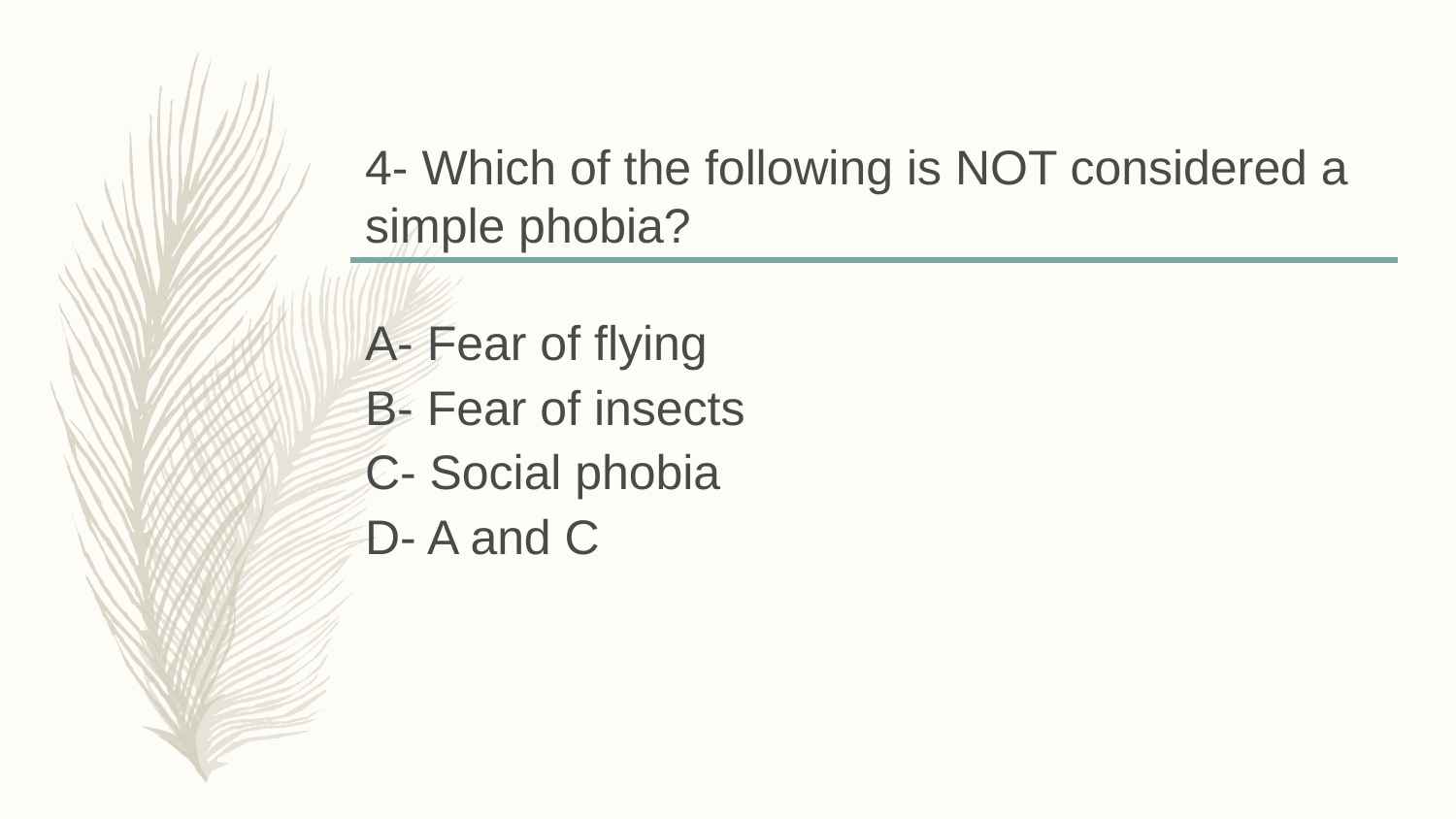

# 4- Which of the following is NOT considered a simple phobia?
A- Fear of flying
B- Fear of insects
C- Social phobia
D- A and C